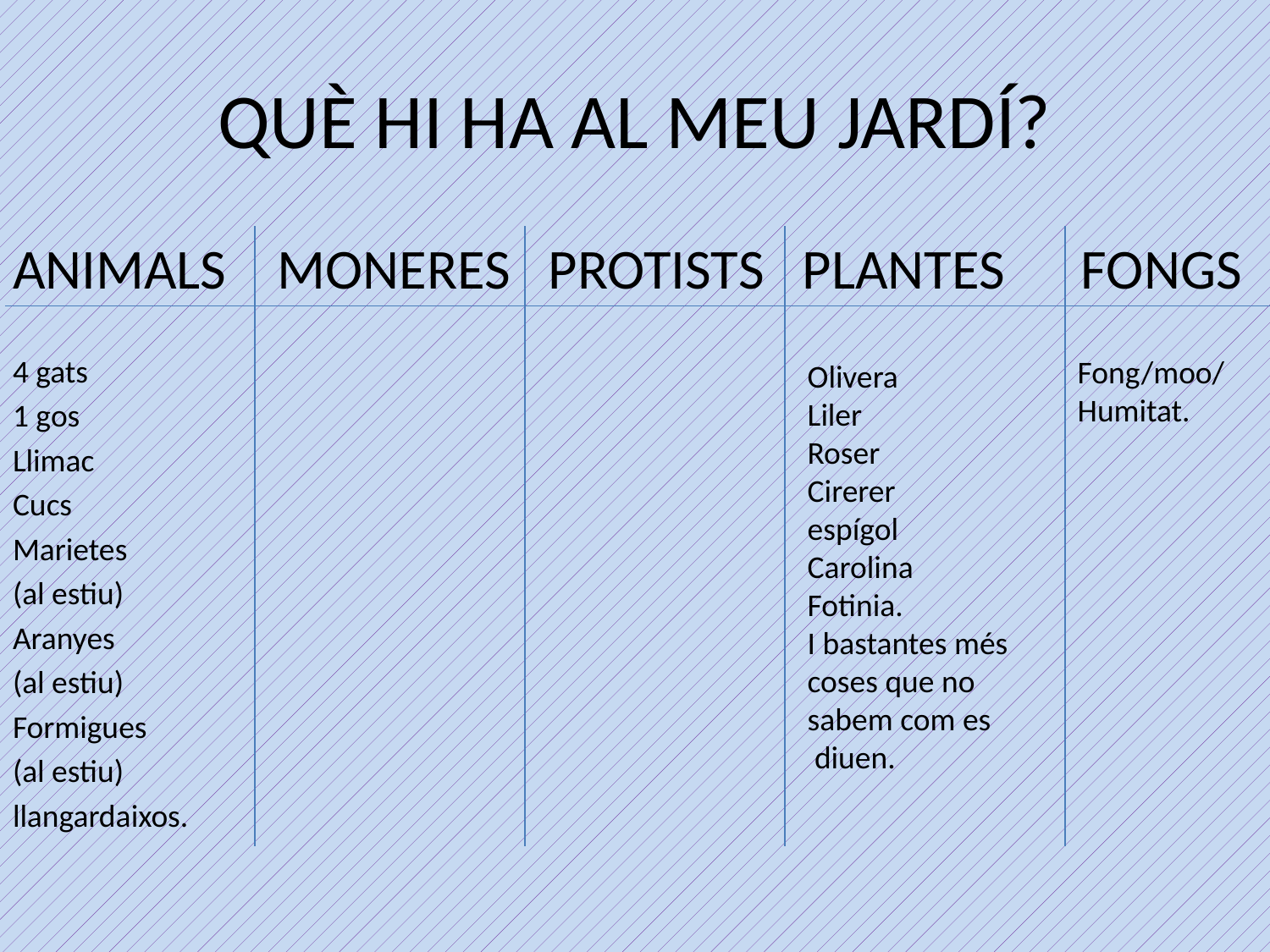

# QUÈ HI HA AL MEU JARDÍ?
ANIMALS    MONERES   PROTISTS   PLANTES      FONGS

4 gats
1 gos
Llimac
Cucs
Marietes
(al estiu)
Aranyes
(al estiu)
Formigues
(al estiu)
llangardaixos.

Fong/moo/
Humitat.

Olivera
Liler
Roser
Cirerer
espígol
Carolina
Fotinia.
I bastantes més coses que no
sabem com es
 diuen.